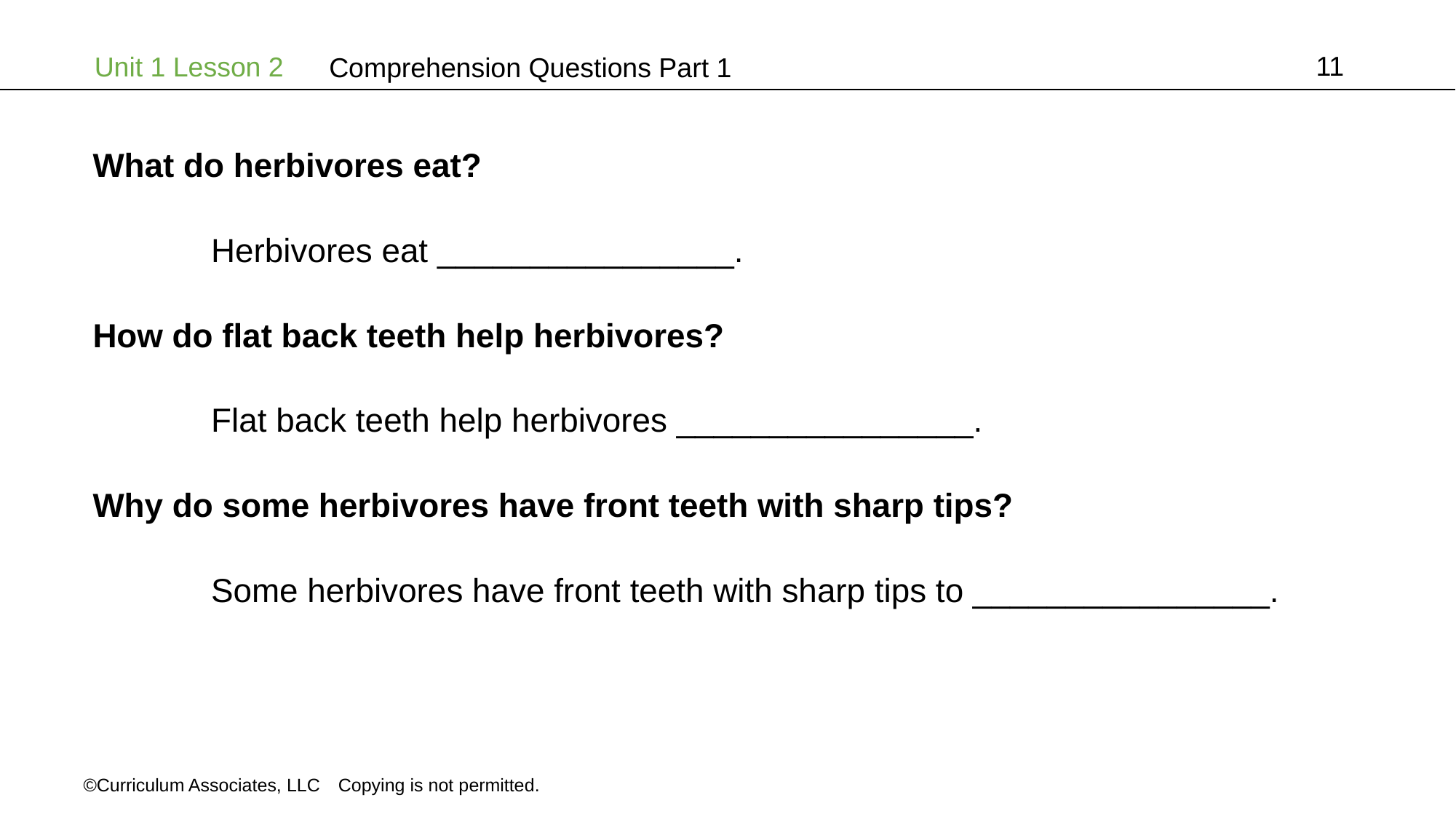

11
# Comprehension Questions Part 1

What do herbivores eat?
	 Herbivores eat ________________.
How do flat back teeth help herbivores?
	 Flat back teeth help herbivores ________________.
Why do some herbivores have front teeth with sharp tips?
	 Some herbivores have front teeth with sharp tips to ________________.